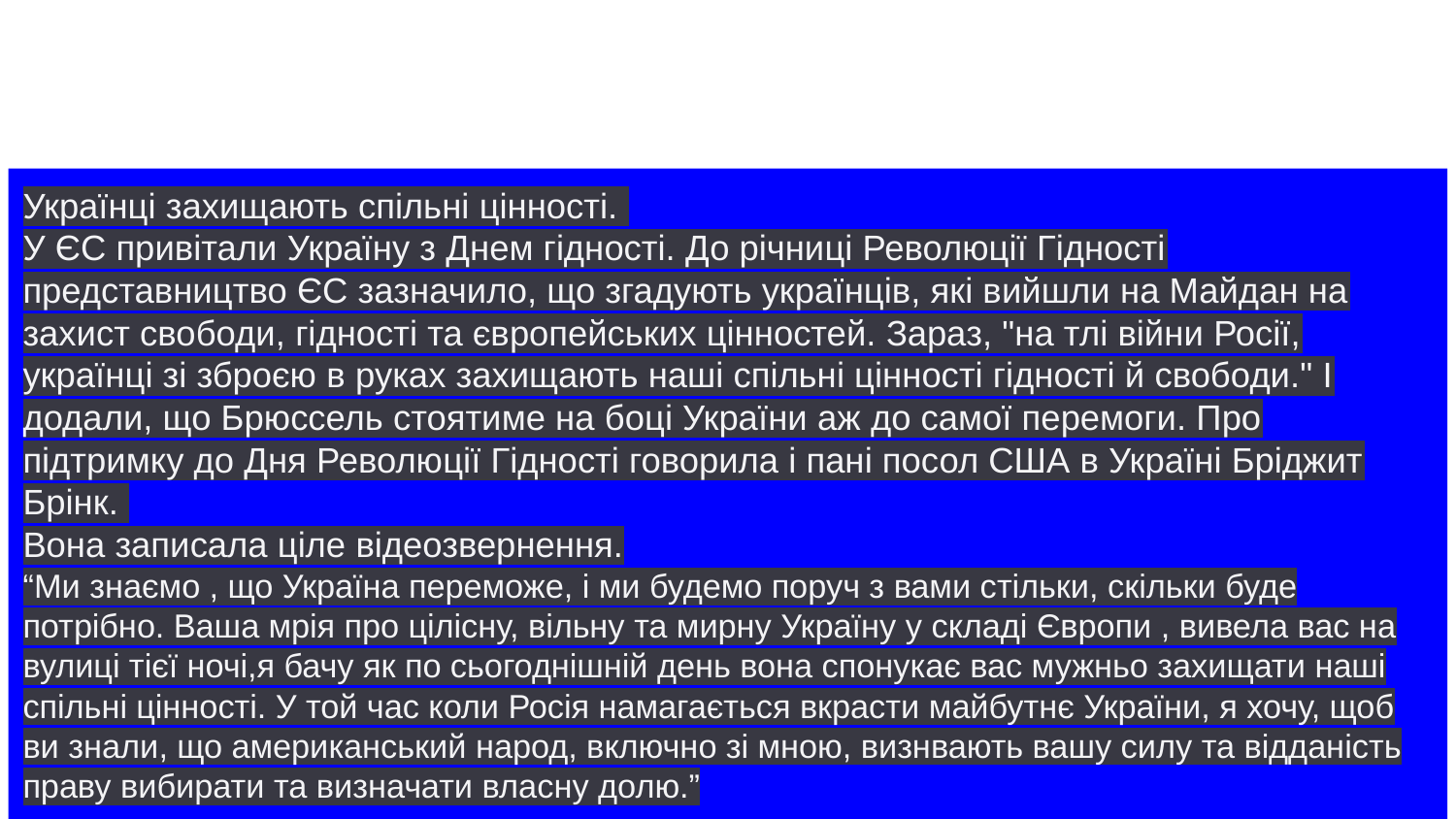

Українці захищають спільні цінності.
У ЄС привітали Україну з Днем гідності. До річниці Революції Гідності представництво ЄС зазначило, що згадують українців, які вийшли на Майдан на захист свободи, гідності та європейських цінностей. Зараз, "на тлі війни Росії, українці зі зброєю в руках захищають наші спільні цінності гідності й свободи." І додали, що Брюссель стоятиме на боці України аж до самої перемоги. Про підтримку до Дня Революції Гідності говорила і пані посол США в Україні Бріджит Брінк.
Вона записала ціле відеозвернення.
“Ми знаємо , що Україна переможе, і ми будемо поруч з вами стільки, скільки буде потрібно. Ваша мрія про цілісну, вільну та мирну Україну у складі Європи , вивела вас на вулиці тієї ночі,я бачу як по сьогоднішній день вона спонукає вас мужньо захищати наші спільні цінності. У той час коли Росія намагається вкрасти майбутнє України, я хочу, щоб ви знали, що американський народ, включно зі мною, визнвають вашу силу та відданість праву вибирати та визначати власну долю.”